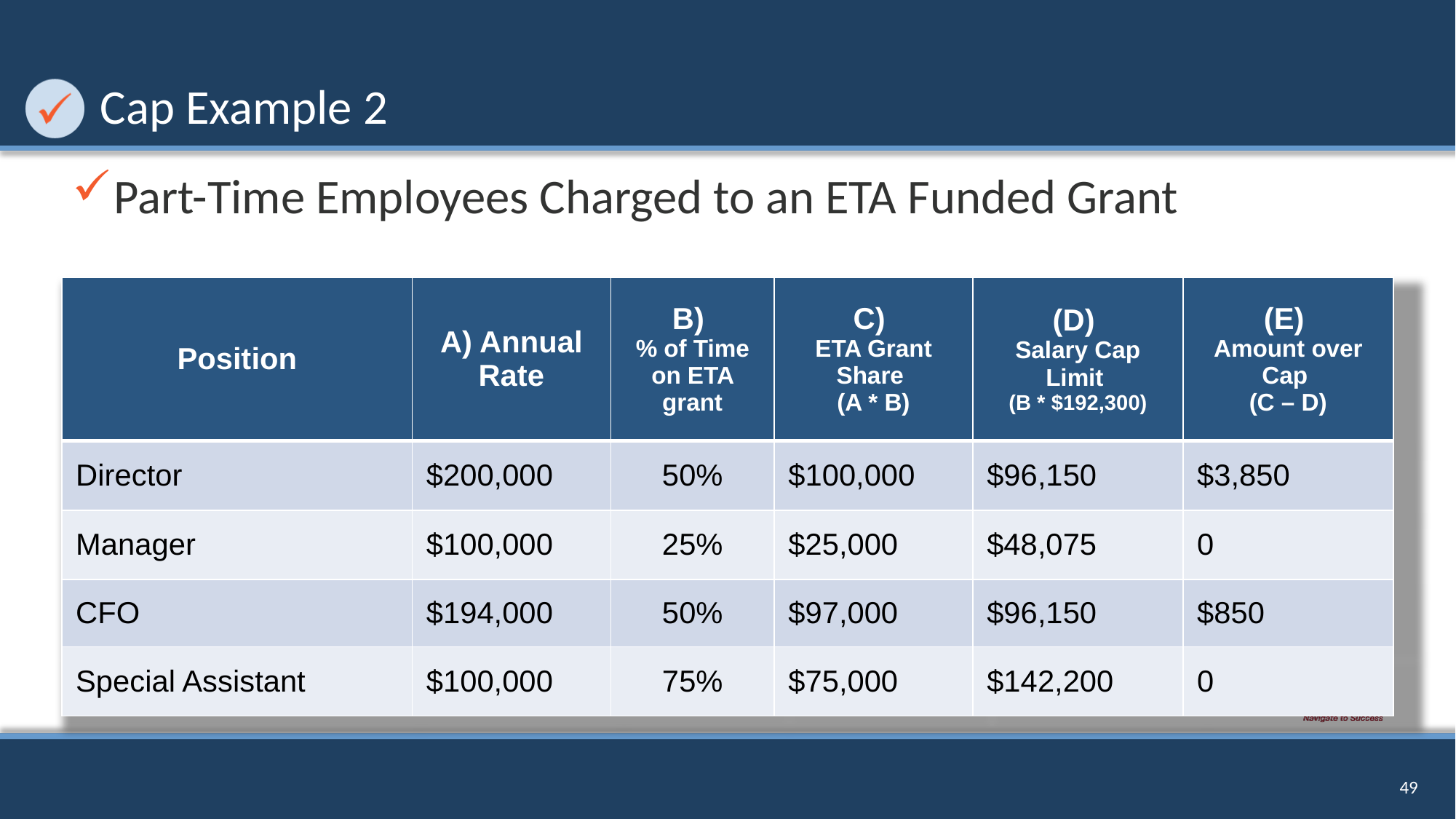

# Cap Example 2
Part-Time Employees Charged to an ETA Funded Grant
| Position | A) Annual Rate | B) % of Time on ETA grant | C) ETA Grant Share (A \* B) | (D) Salary Cap Limit (B \* $192,300) | (E) Amount over Cap (C – D) |
| --- | --- | --- | --- | --- | --- |
| Director | $200,000 | 50% | $100,000 | $96,150 | $3,850 |
| Manager | $100,000 | 25% | $25,000 | $48,075 | 0 |
| CFO | $194,000 | 50% | $97,000 | $96,150 | $850 |
| Special Assistant | $100,000 | 75% | $75,000 | $142,200 | 0 |
49